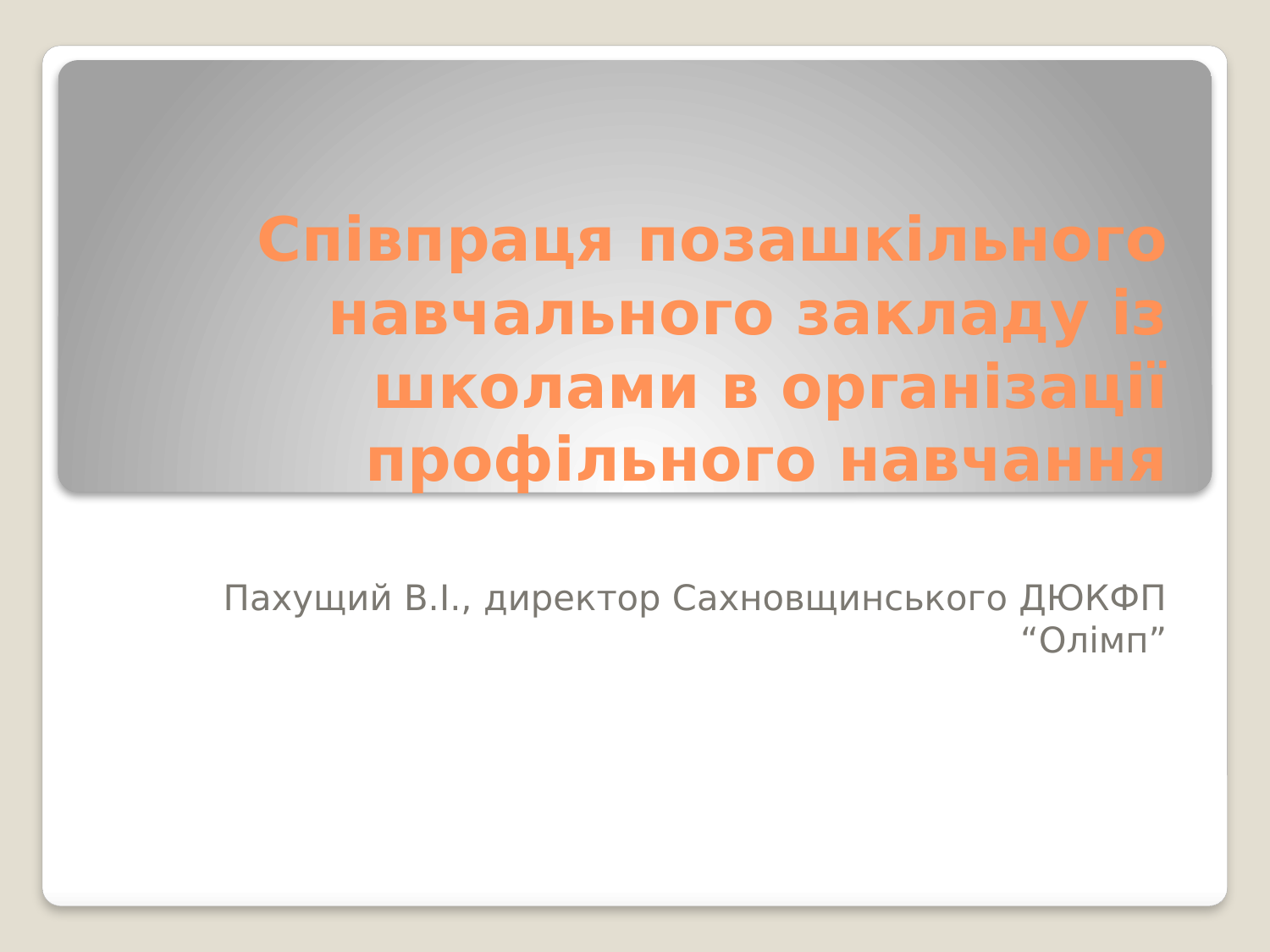

# Співпраця позашкільного навчального закладу із школами в організації профільного навчання
Пахущий В.І., директор Сахновщинського ДЮКФП “Олімп”